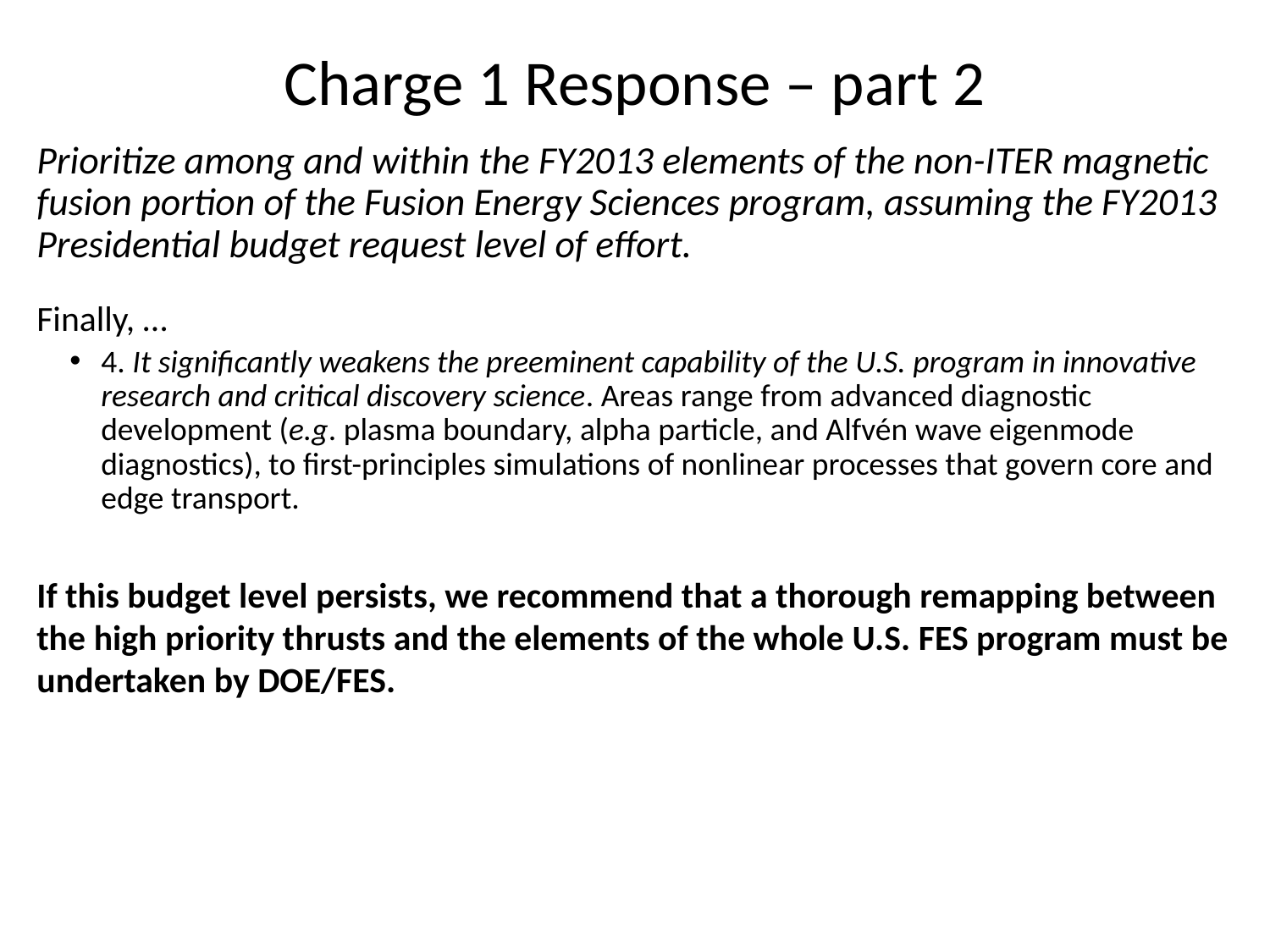

# Charge 1 Response – part 2
Prioritize among and within the FY2013 elements of the non-ITER magnetic fusion portion of the Fusion Energy Sciences program, assuming the FY2013 Presidential budget request level of effort.
Finally, …
4. It significantly weakens the preeminent capability of the U.S. program in innovative research and critical discovery science. Areas range from advanced diagnostic development (e.g. plasma boundary, alpha particle, and Alfvén wave eigenmode diagnostics), to first-principles simulations of nonlinear processes that govern core and edge transport.

If this budget level persists, we recommend that a thorough remapping between the high priority thrusts and the elements of the whole U.S. FES program must be undertaken by DOE/FES.